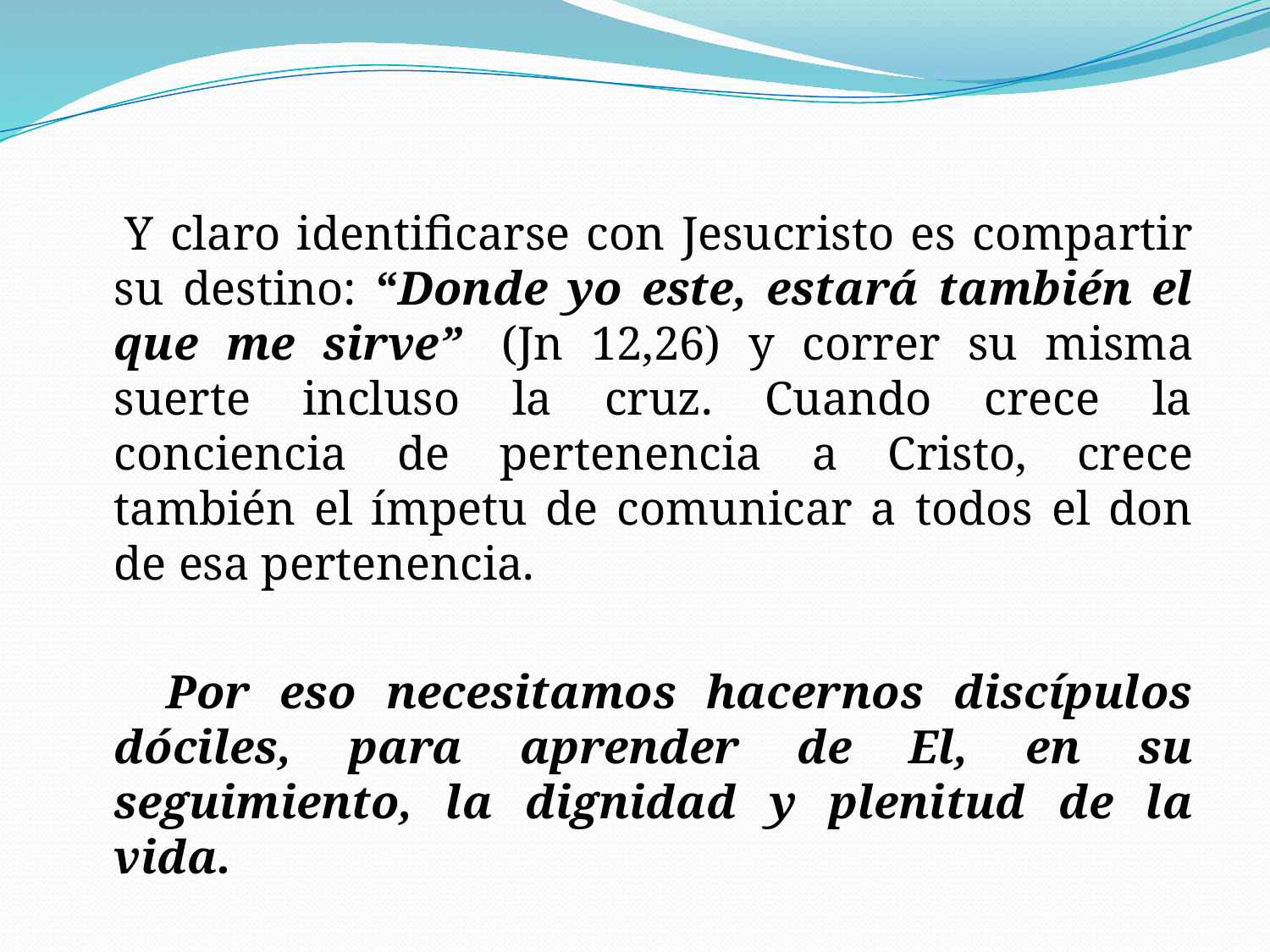

Y claro identificarse con Jesucristo es compartir su destino: “Donde yo este, estará también el que me sirve”  (Jn 12,26) y correr su misma suerte incluso la cruz. Cuando crece la conciencia de pertenencia a Cristo, crece también el ímpetu de comunicar a todos el don de esa pertenencia.

   Por eso necesitamos hacernos discípulos dóciles, para aprender de El, en su seguimiento, la dignidad y plenitud de la vida.